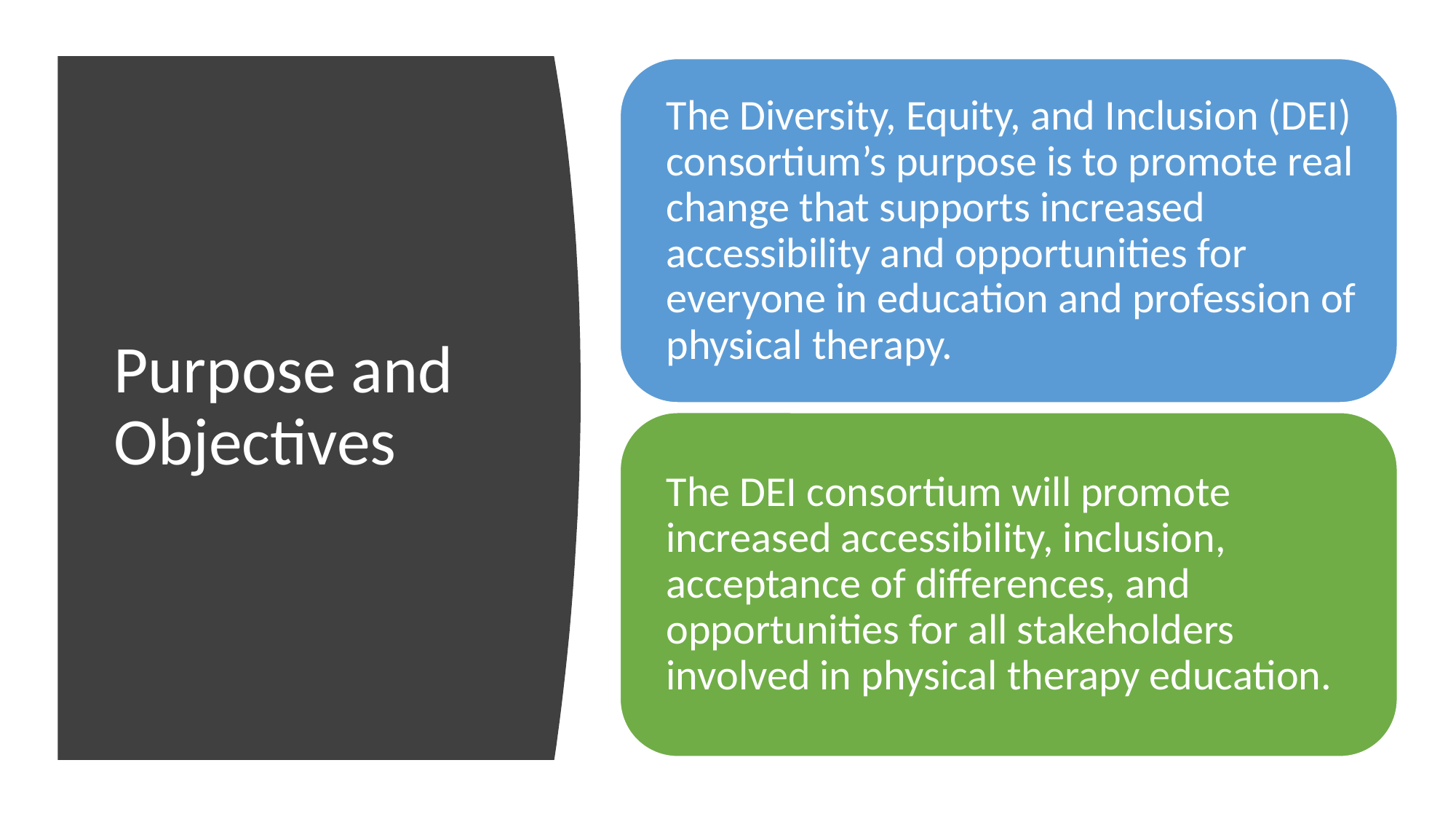

The Diversity, Equity, and Inclusion (DEI) consortium’s purpose is to promote real change that supports increased accessibility and opportunities for everyone in education and profession of physical therapy.
The DEI consortium will promote increased accessibility, inclusion, acceptance of differences, and opportunities for all stakeholders involved in physical therapy education.

# Purpose and Objectives